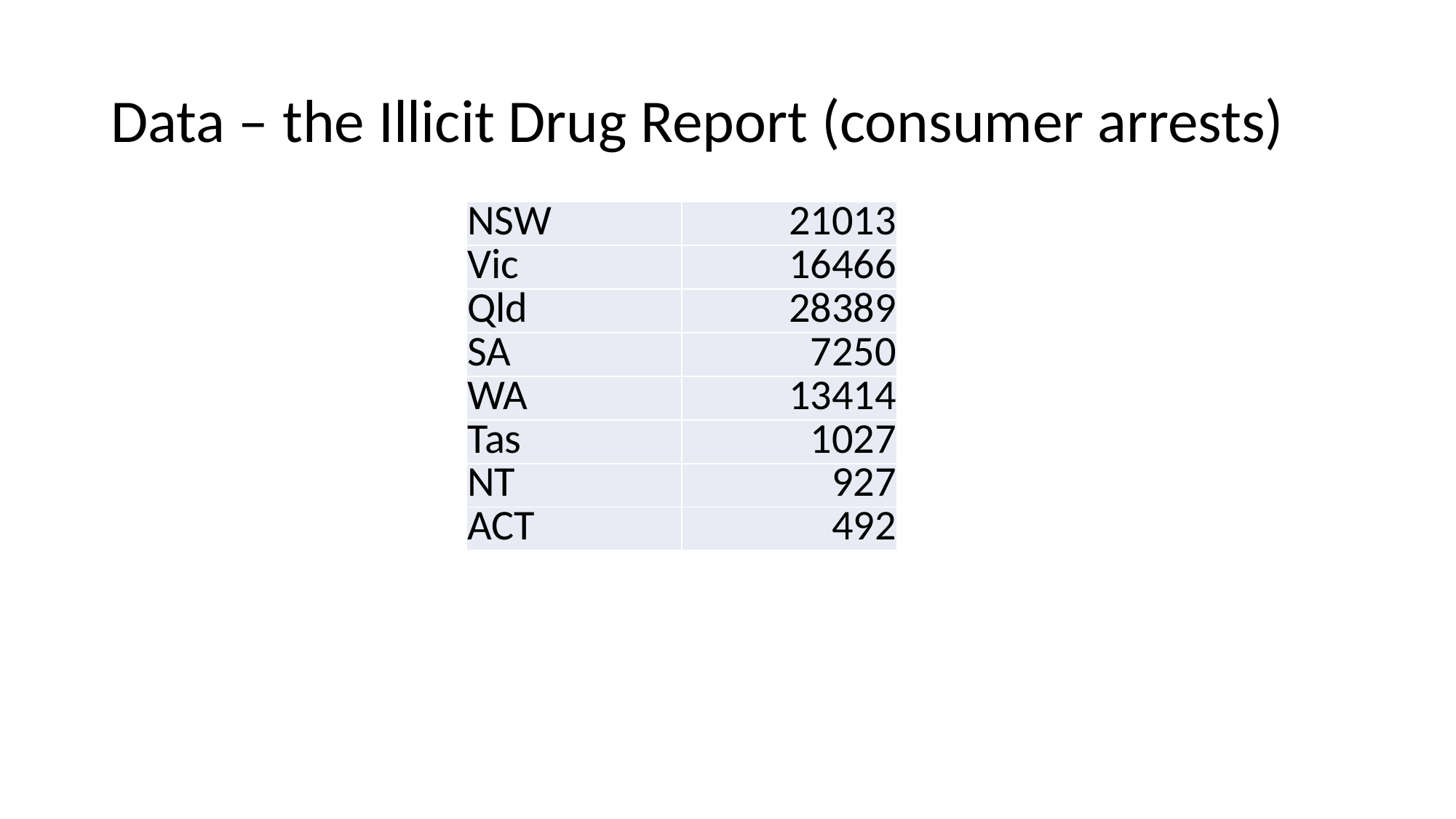

# Data – the Illicit Drug Report (consumer arrests)
| NSW | 21013 |
| --- | --- |
| Vic | 16466 |
| Qld | 28389 |
| SA | 7250 |
| WA | 13414 |
| Tas | 1027 |
| NT | 927 |
| ACT | 492 |